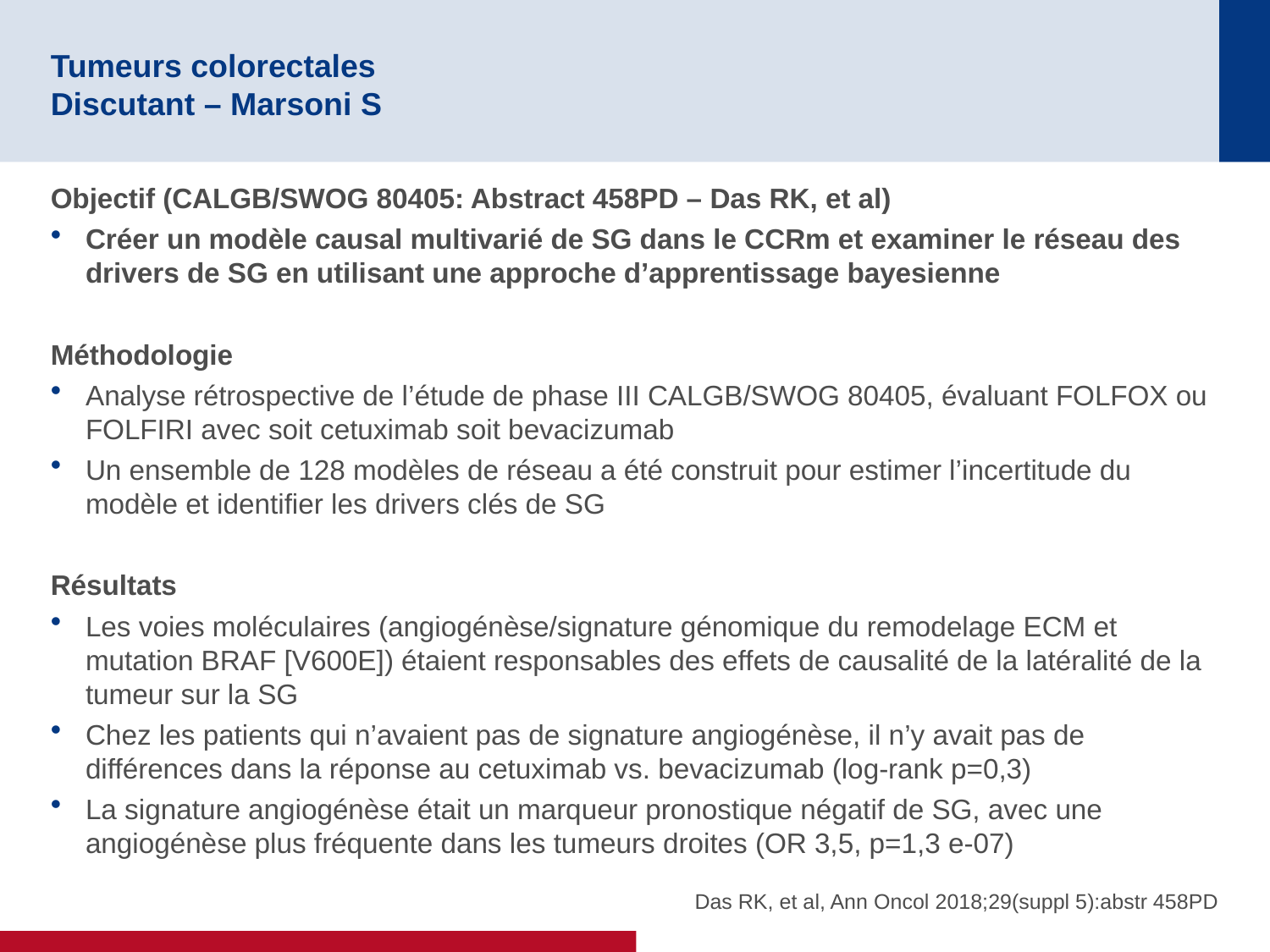

# Tumeurs colorectales Discutant – Marsoni S
Objectif (CALGB/SWOG 80405: Abstract 458PD – Das RK, et al)
Créer un modèle causal multivarié de SG dans le CCRm et examiner le réseau des drivers de SG en utilisant une approche d’apprentissage bayesienne

Méthodologie
Analyse rétrospective de l’étude de phase III CALGB/SWOG 80405, évaluant FOLFOX ou FOLFIRI avec soit cetuximab soit bevacizumab
Un ensemble de 128 modèles de réseau a été construit pour estimer l’incertitude du modèle et identifier les drivers clés de SG

Résultats
Les voies moléculaires (angiogénèse/signature génomique du remodelage ECM et mutation BRAF [V600E]) étaient responsables des effets de causalité de la latéralité de la tumeur sur la SG
Chez les patients qui n’avaient pas de signature angiogénèse, il n’y avait pas de différences dans la réponse au cetuximab vs. bevacizumab (log-rank p=0,3)
La signature angiogénèse était un marqueur pronostique négatif de SG, avec une angiogénèse plus fréquente dans les tumeurs droites (OR 3,5, p=1,3 e-07)
Das RK, et al, Ann Oncol 2018;29(suppl 5):abstr 458PD